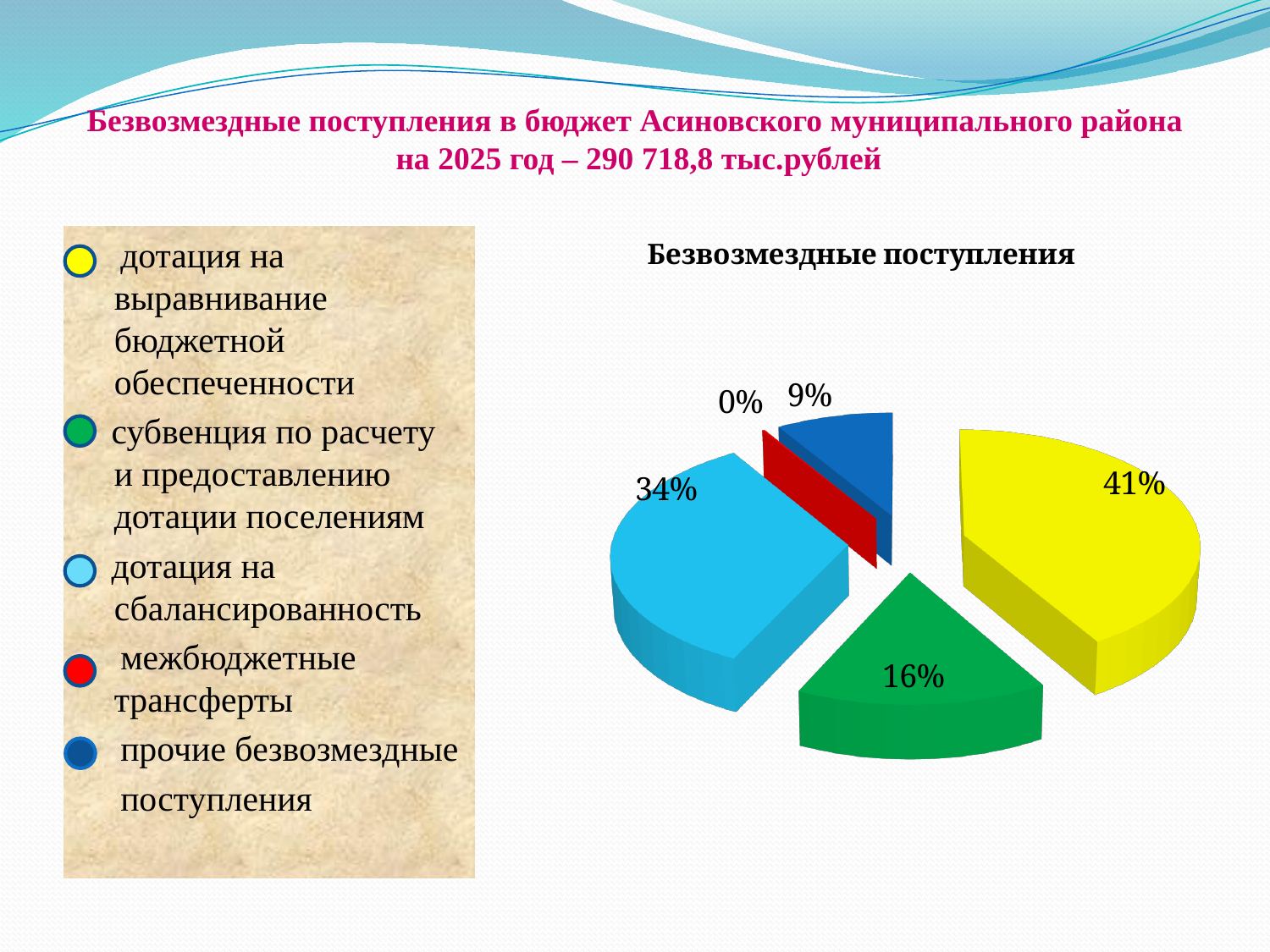

# Безвозмездные поступления в бюджет Асиновского муниципального района на 2025 год – 290 718,8 тыс.рублей
     дотация на выравнивание бюджетной обеспеченности
    субвенция по расчету и предоставлению дотации поселениям
    дотация на сбалансированность
     межбюджетные трансферты
     прочие безвозмездные
     поступления

[unsupported chart]